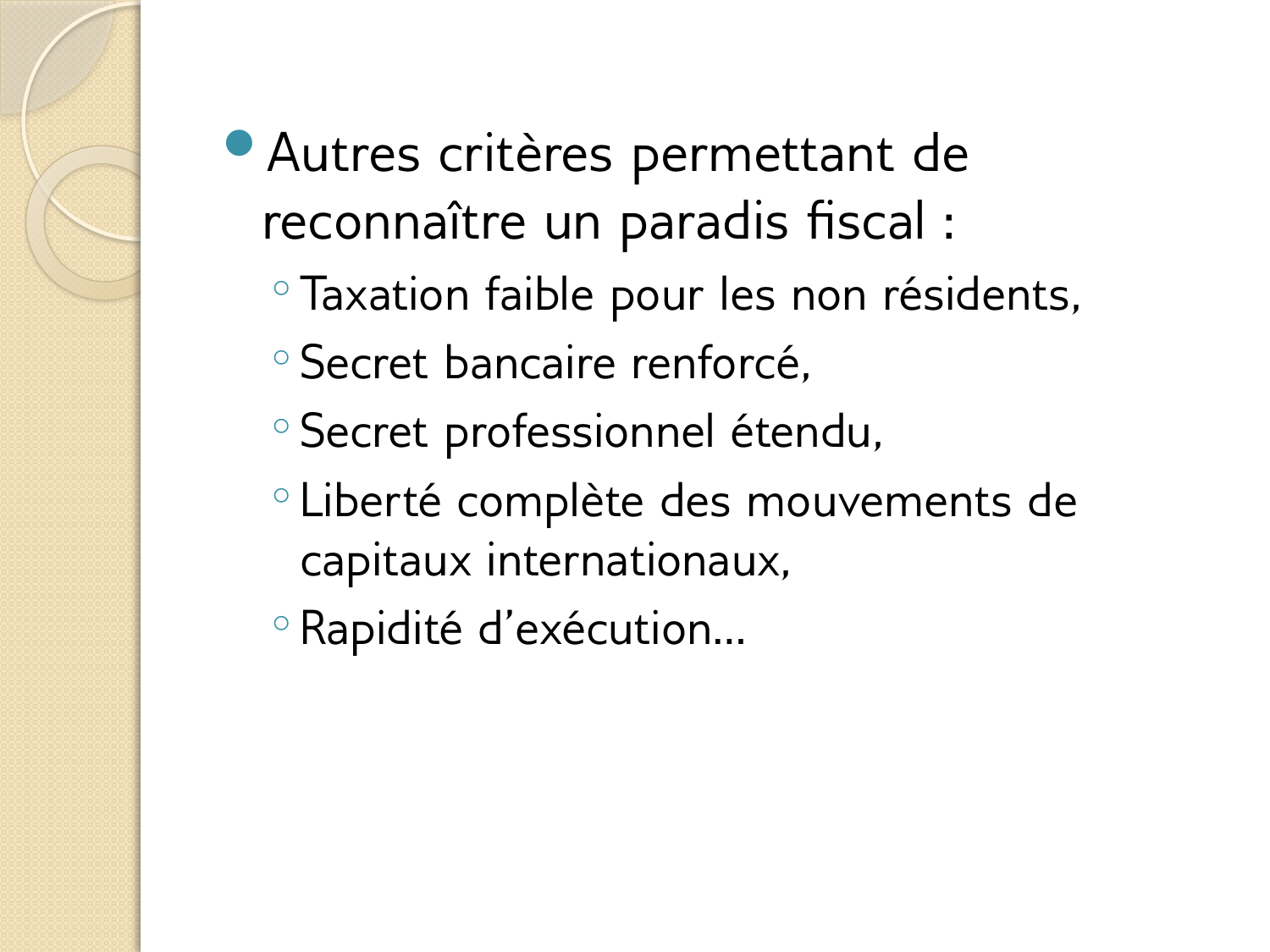

Autres critères permettant de reconnaître un paradis fiscal :
Taxation faible pour les non résidents,
Secret bancaire renforcé,
Secret professionnel étendu,
Liberté complète des mouvements de capitaux internationaux,
Rapidité d’exécution…